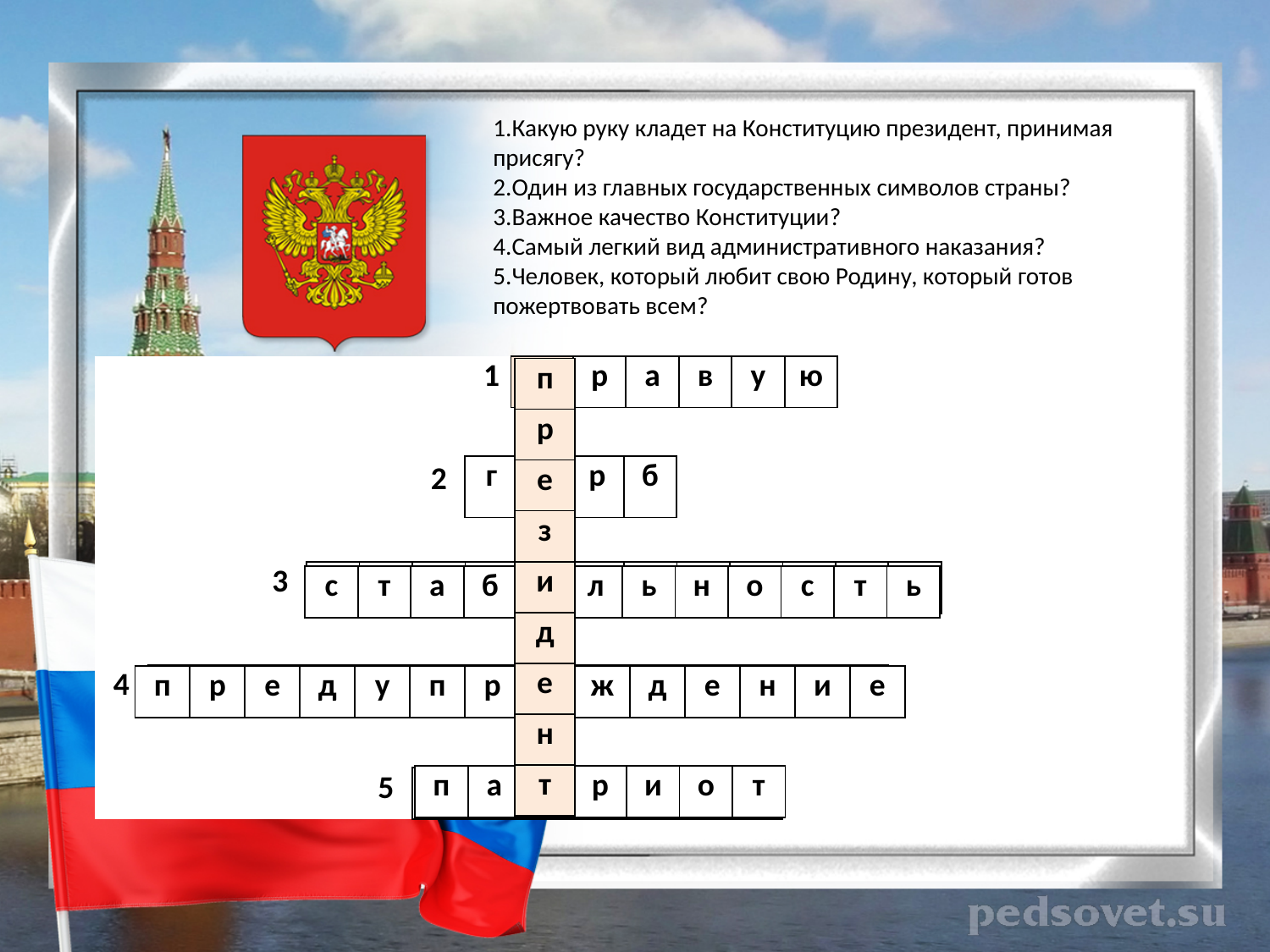

1.Какую руку кладет на Конституцию президент, принимая присягу?
2.Один из главных государственных символов страны?
3.Важное качество Конституции?
4.Самый легкий вид административного наказания?
5.Человек, который любит свою Родину, который готов пожертвовать всем?
|  |  |  |  |  |  |  | 1 |  |  |  |  |  |  |  |  |
| --- | --- | --- | --- | --- | --- | --- | --- | --- | --- | --- | --- | --- | --- | --- | --- |
|  |  |  |  |  |  |  |  |  |  |  |  |  |  |  |  |
|  |  |  |  |  |  | 2 |  |  |  |  |  |  |  |  |  |
|  |  |  |  |  |  |  |  |  |  |  |  |  |  |  |  |
|  |  |  | 3 |  |  |  |  |  |  |  |  |  |  |  |  |
|  |  |  |  |  |  |  |  |  |  |  |  |  |  |  |  |
| 4 |  |  |  |  |  |  |  |  |  |  |  |  |  |  |  |
|  |  |  |  |  |  |  |  |  |  |  |  |  |  |  |  |
|  |  |  |  |  | 5 |  |  |  |  |  |  |  |  |  |  |
| п | р | а | в | у | ю |
| --- | --- | --- | --- | --- | --- |
| п |
| --- |
| р |
| е |
| з |
| и |
| д |
| е |
| н |
| т |
| г | е | р | б |
| --- | --- | --- | --- |
| с | т | а | б | и | л | ь | н | о | с | т | ь |
| --- | --- | --- | --- | --- | --- | --- | --- | --- | --- | --- | --- |
| п | р | е | д | у | п | р | е | ж | д | е | н | и | е |
| --- | --- | --- | --- | --- | --- | --- | --- | --- | --- | --- | --- | --- | --- |
| п | а | т | р | и | о | т |
| --- | --- | --- | --- | --- | --- | --- |